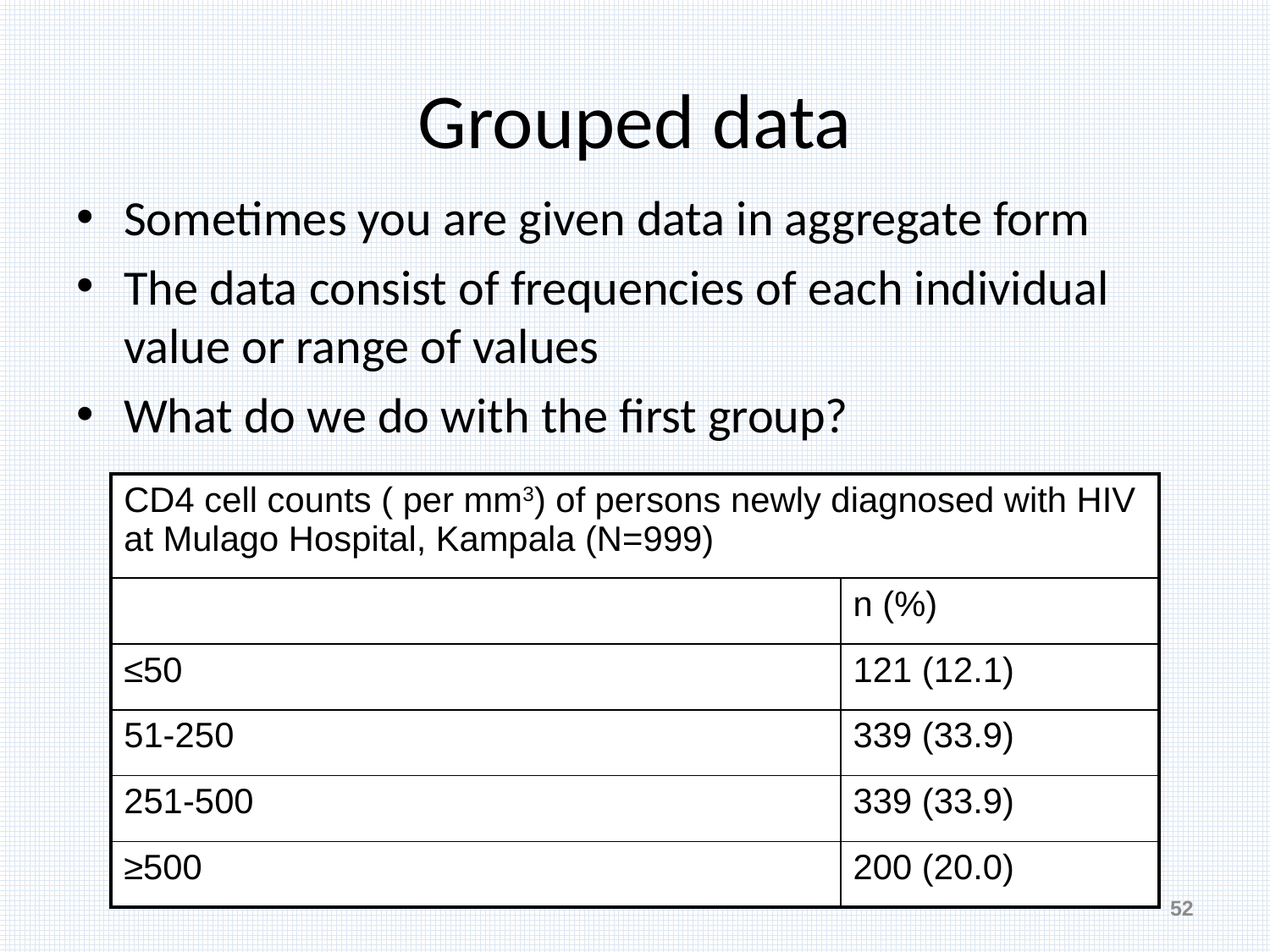

# Grouped data
Sometimes you are given data in aggregate form
The data consist of frequencies of each individual value or range of values
What do we do with the first group?

| CD4 cell counts ( per mm3) of persons newly diagnosed with HIV at Mulago Hospital, Kampala (N=999) |  |
| --- | --- |
|  | n (%) |
| ≤50 | 121 (12.1) |
| 51-250 | 339 (33.9) |
| 251-500 | 339 (33.9) |
| ≥500 | 200 (20.0) |
52